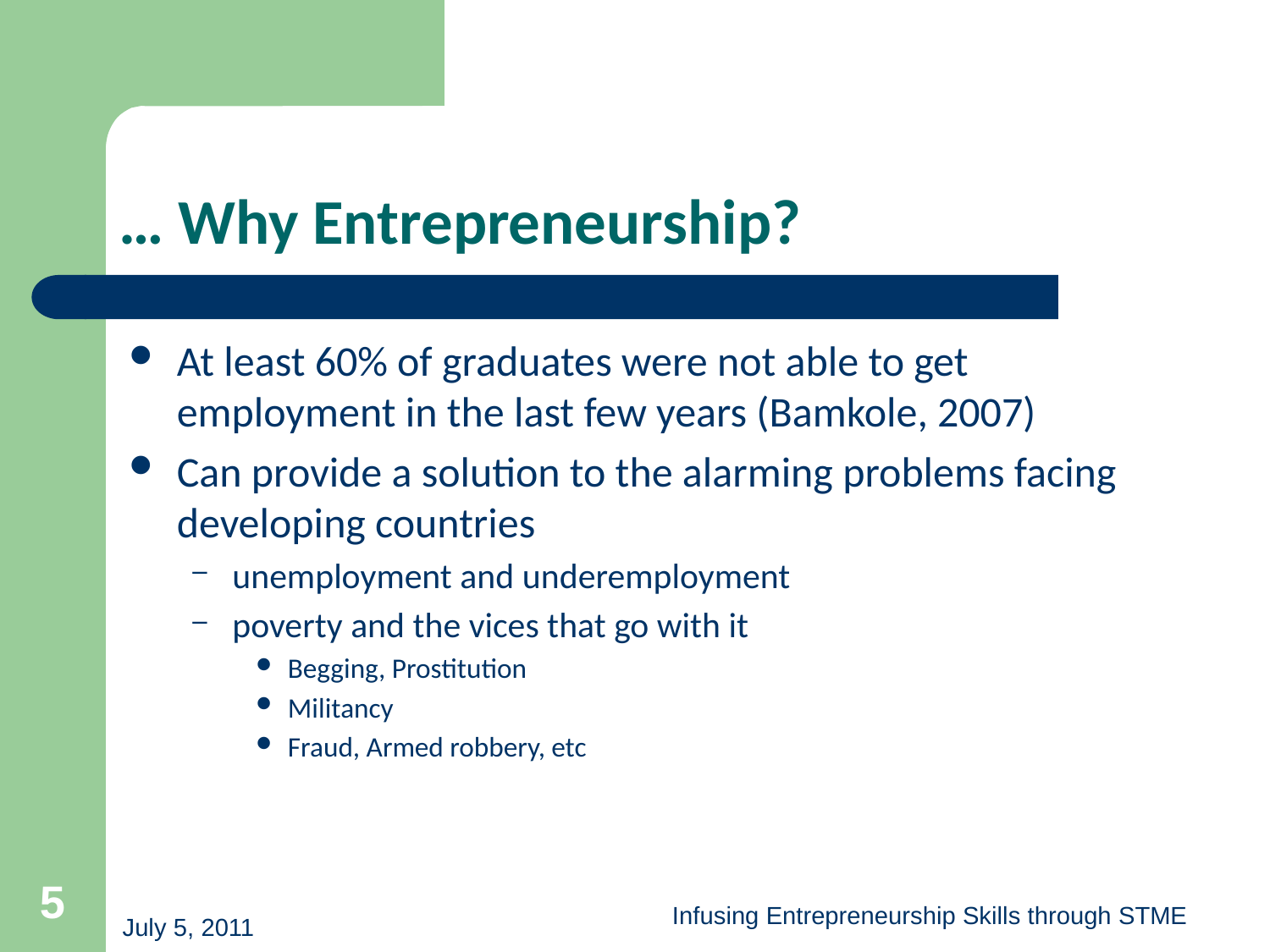

# … Why Entrepreneurship?
At least 60% of graduates were not able to get employment in the last few years (Bamkole, 2007)
Can provide a solution to the alarming problems facing developing countries
unemployment and underemployment
poverty and the vices that go with it
Begging, Prostitution
Militancy
Fraud, Armed robbery, etc

5
Infusing Entrepreneurship Skills through STME
July 5, 2011